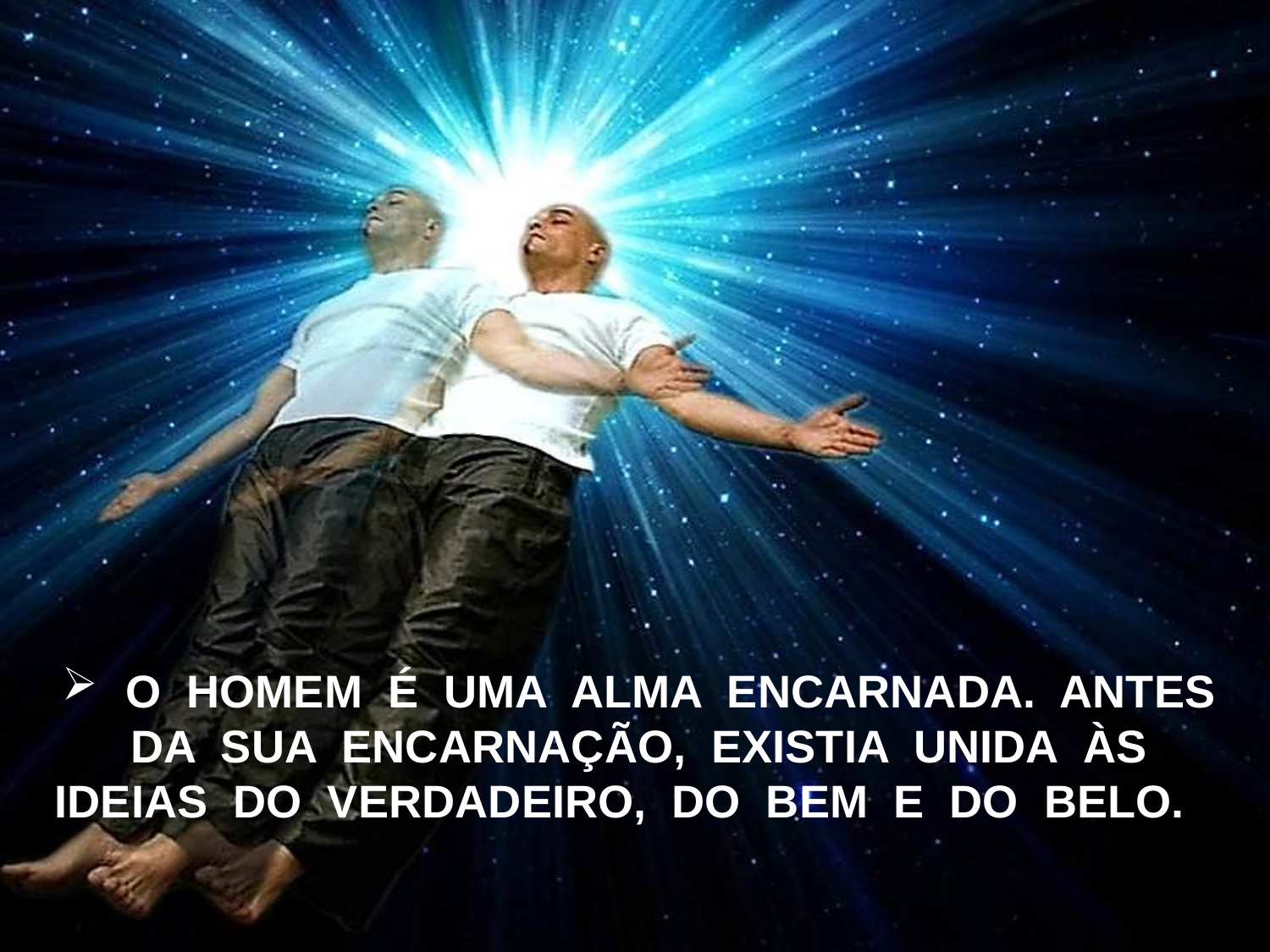

O  HOMEM  É  UMA  ALMA  ENCARNADA.  ANTES
DA  SUA  ENCARNAÇÃO,  EXISTIA  UNIDA  ÀS
IDEIAS  DO  VERDADEIRO,  DO  BEM  E  DO  BELO.